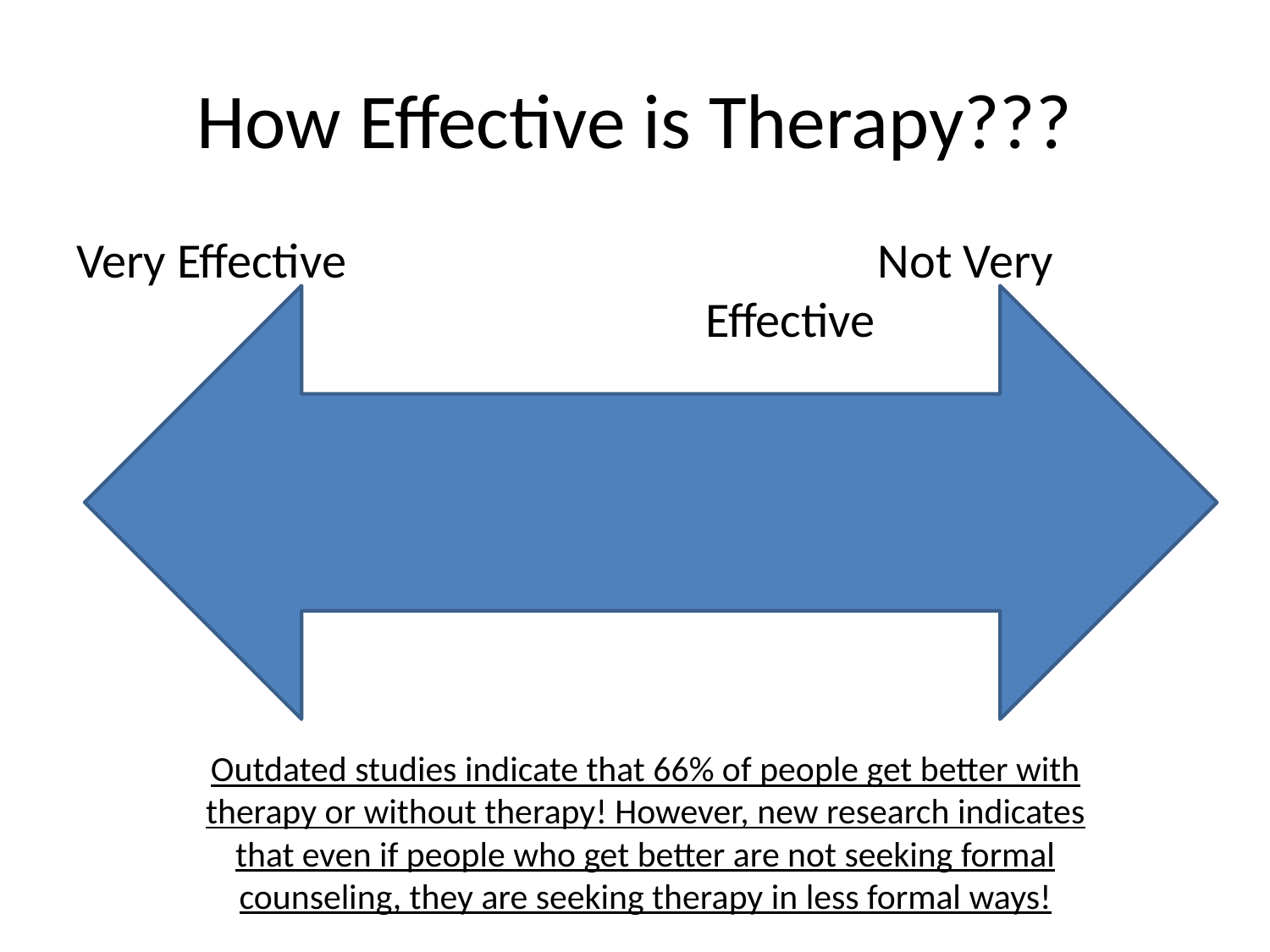

# How Effective is Therapy???
Very Effective
		    Not Very Effective

Outdated studies indicate that 66% of people get better with therapy or without therapy! However, new research indicates that even if people who get better are not seeking formal counseling, they are seeking therapy in less formal ways!